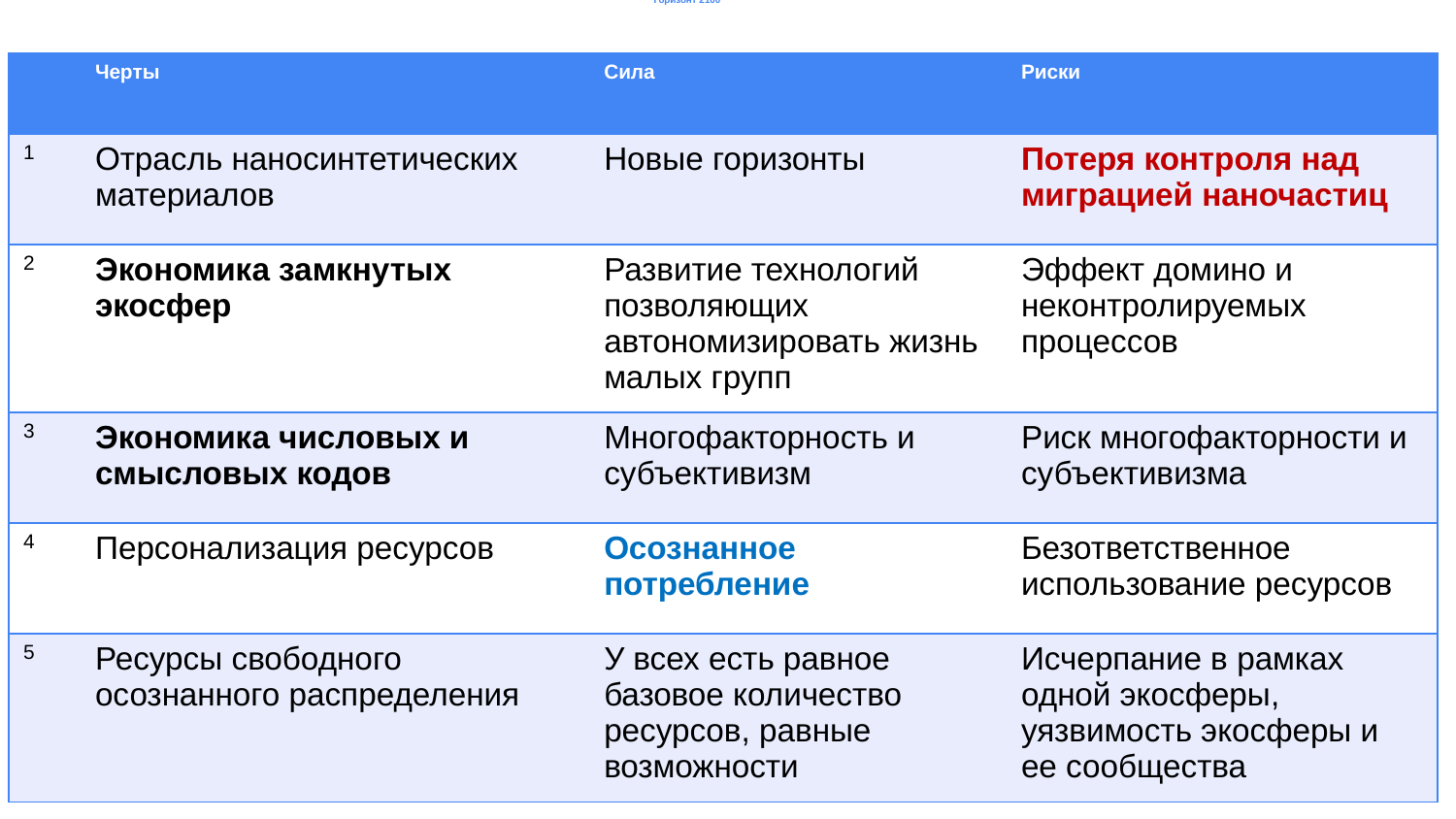

# Горизонт 2100
|  | Черты | Сила | Риски |
| --- | --- | --- | --- |
| 1 | Отрасль наносинтетических материалов | Новые горизонты | Потеря контроля над миграцией наночастиц |
| 2 | Экономика замкнутых экосфер | Развитие технологий позволяющих автономизировать жизнь малых групп | Эффект домино и неконтролируемых процессов |
| 3 | Экономика числовых и смысловых кодов | Многофакторность и субъективизм | Риск многофакторности и субъективизма |
| 4 | Персонализация ресурсов | Осознанное потребление | Безответственное использование ресурсов |
| 5 | Ресурсы свободного осознанного распределения | У всех есть равное базовое количество ресурсов, равные возможности | Исчерпание в рамках одной экосферы, уязвимость экосферы и ее сообщества |